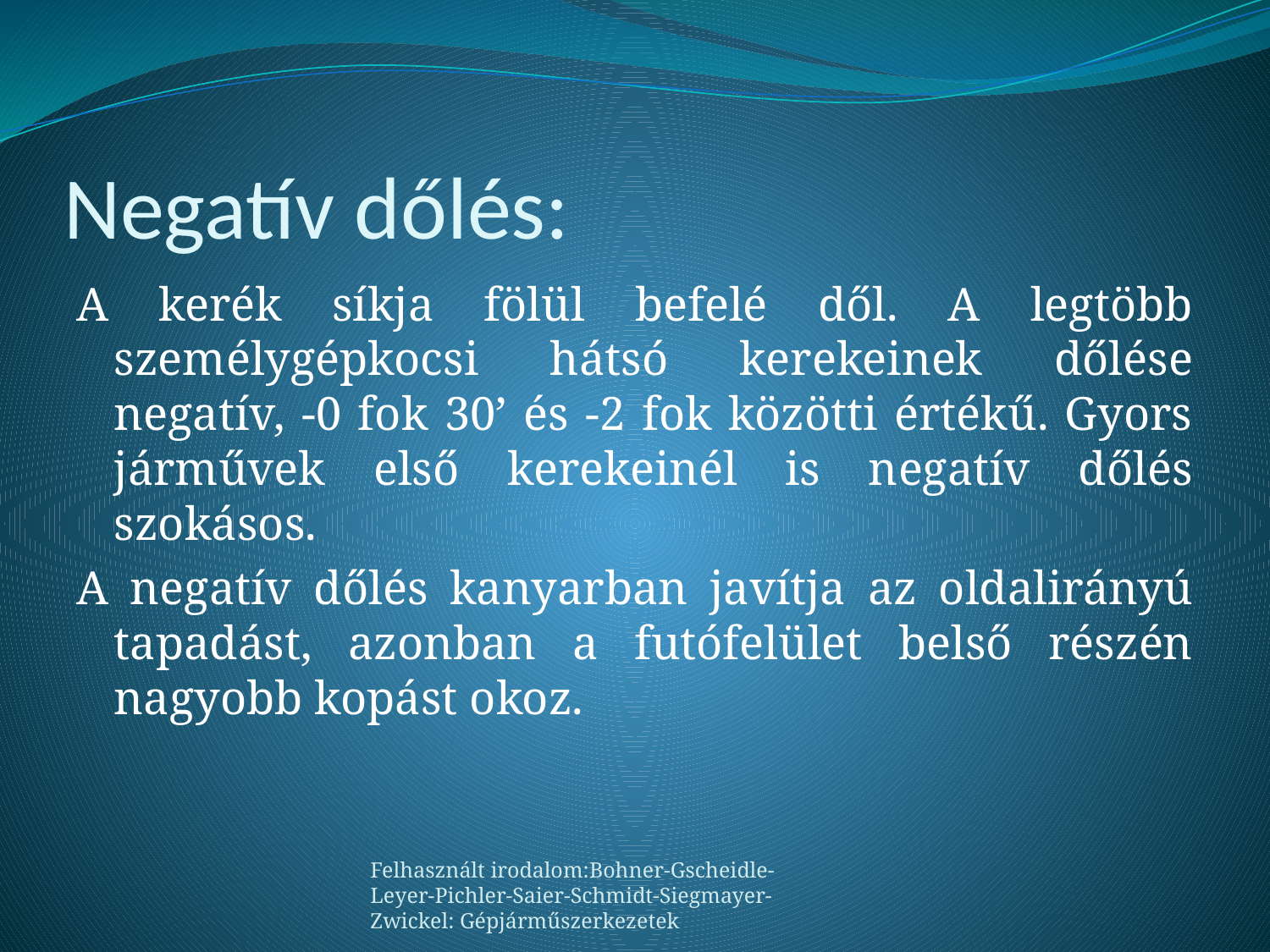

# Negatív dőlés:
A kerék síkja fölül befelé dől. A legtöbb személygépkocsi hátsó kerekeinek dőlése negatív, -0 fok 30’ és -2 fok közötti értékű. Gyors járművek első kerekeinél is negatív dőlés szokásos.
A negatív dőlés kanyarban javítja az oldalirányú tapadást, azonban a futófelület belső részén nagyobb kopást okoz.
Felhasznált irodalom:Bohner-Gscheidle-Leyer-Pichler-Saier-Schmidt-Siegmayer-Zwickel: Gépjárműszerkezetek